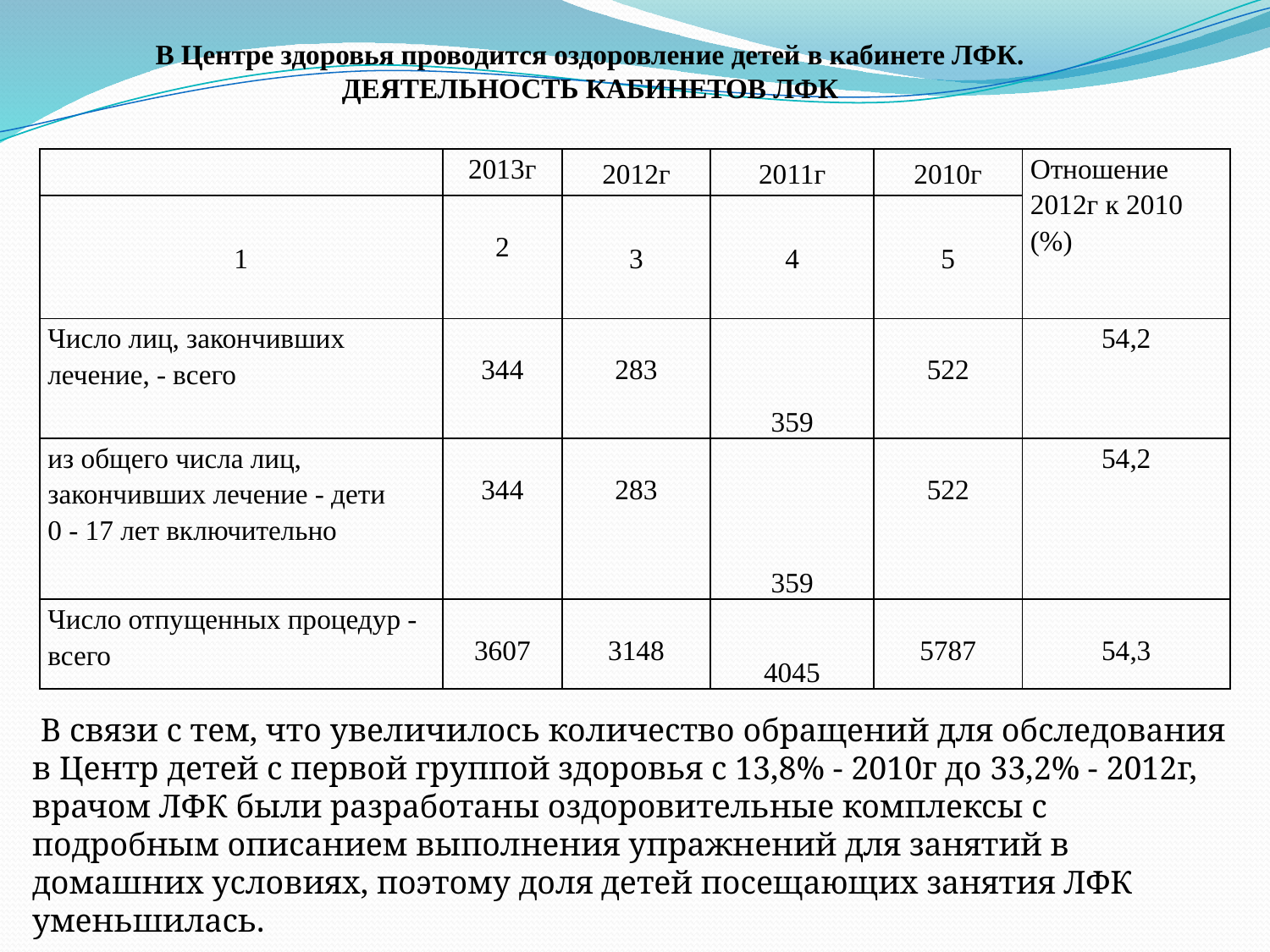

В Центре здоровья проводится оздоровление детей в кабинете ЛФК.
ДЕЯТЕЛЬНОСТЬ КАБИНЕТОВ ЛФК
|  | 2013г | 2012г | 2011г | 2010г | Отношение 2012г к 2010 (%) |
| --- | --- | --- | --- | --- | --- |
| 1 | 2 | 3 | 4 | 5 |  |
| Число лиц, закончивших лечение, - всего | 344 | 283 | 359 | 522 | 54,2 |
| из общего числа лиц, закончивших лечение - дети 0 - 17 лет включительно | 344 | 283 | 359 | 522 | 54,2 |
| Число отпущенных процедур - всего | 3607 | 3148 | 4045 | 5787 | 54,3 |
 В связи с тем, что увеличилось количество обращений для обследования в Центр детей с первой группой здоровья с 13,8% - 2010г до 33,2% - 2012г, врачом ЛФК были разработаны оздоровительные комплексы с подробным описанием выполнения упражнений для занятий в домашних условиях, поэтому доля детей посещающих занятия ЛФК уменьшилась.